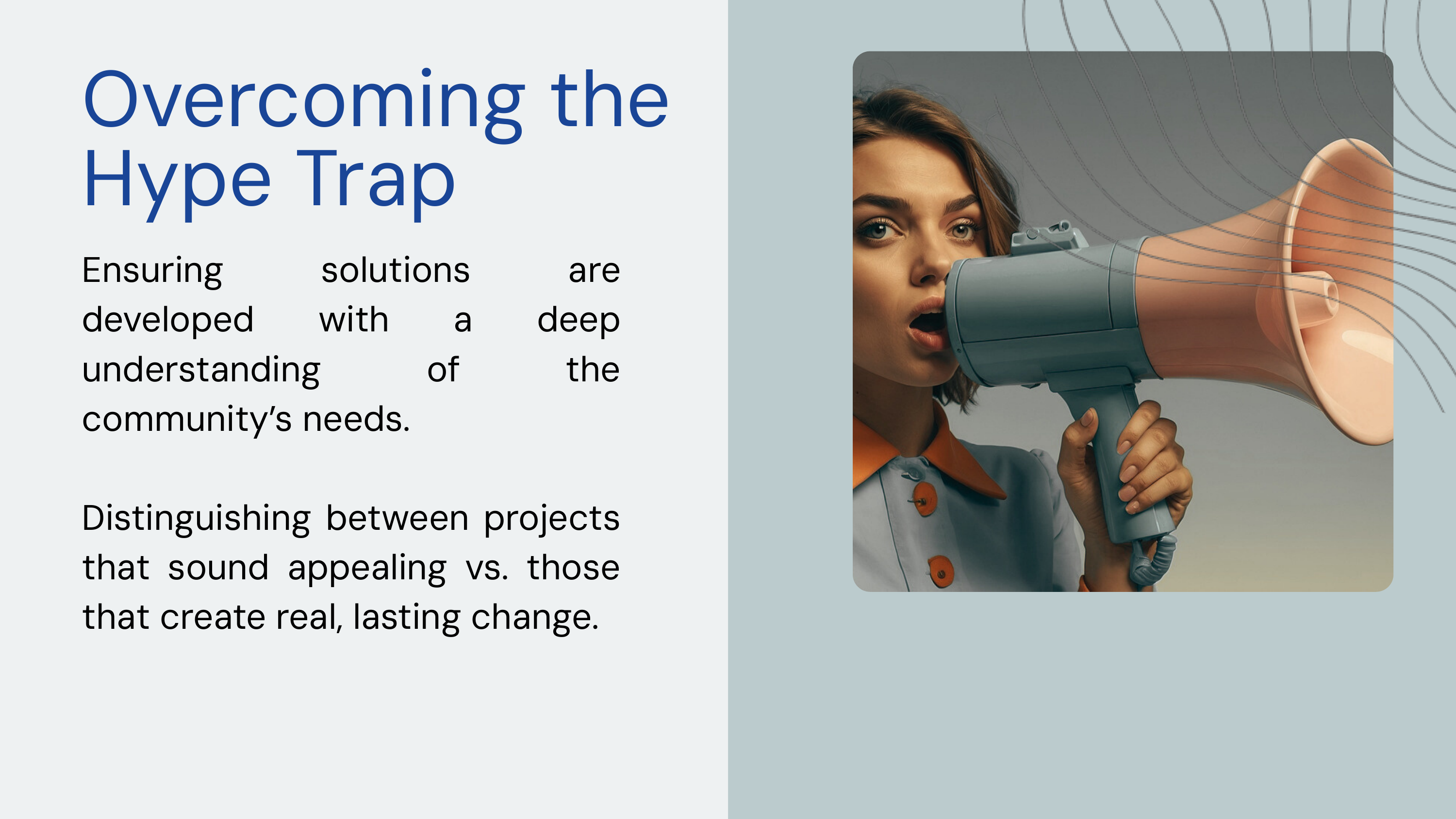

Overcoming the Hype Trap

Ensuring solutions are developed with a deep understanding of the community’s needs.

Distinguishing between projects that sound appealing vs. those that create real, lasting change.